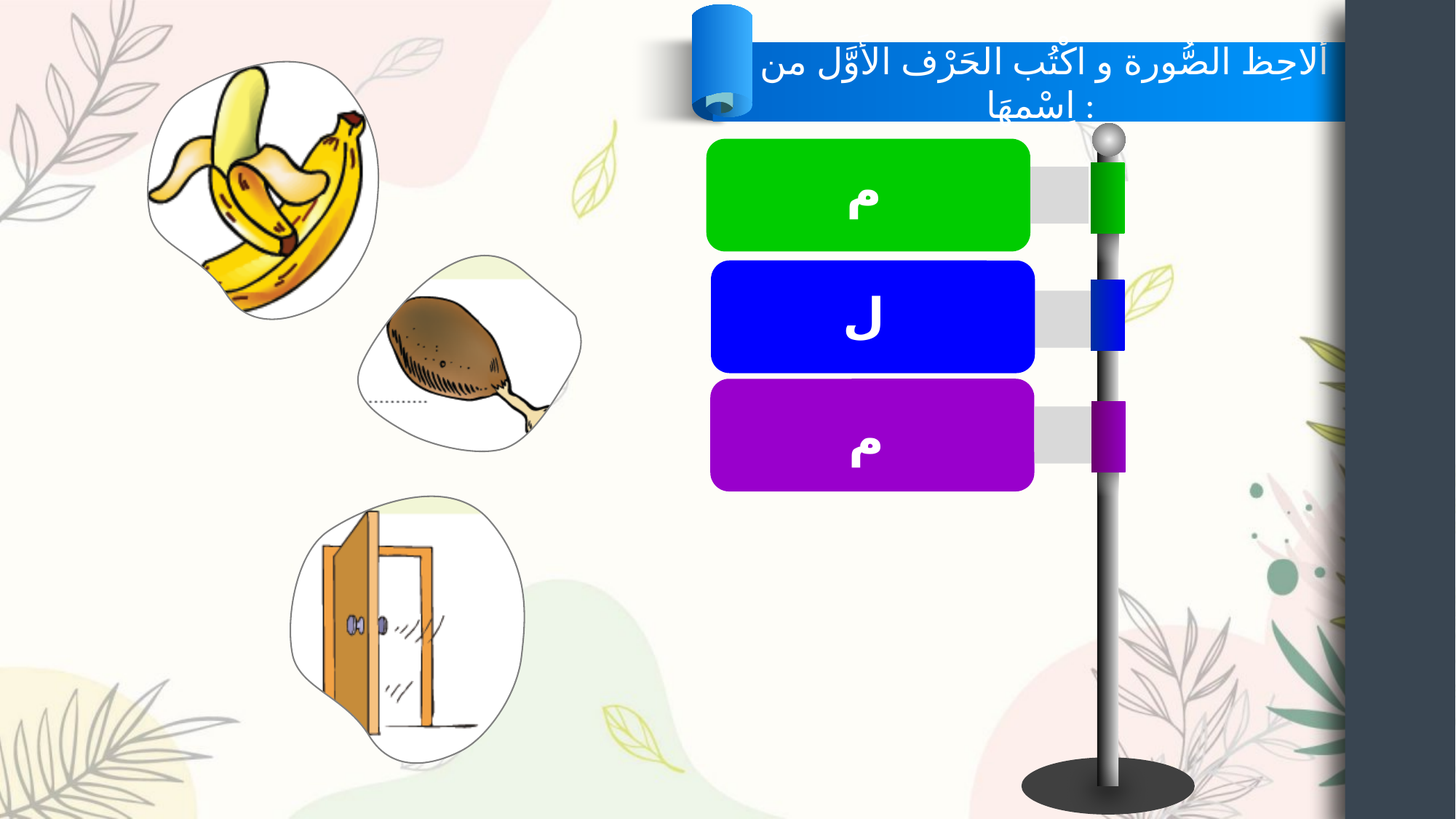

أُلاحِظ الصُّورة و اكْتُب الحَرْف الأَوَّل من اِسْمهَا :

م

ل

م